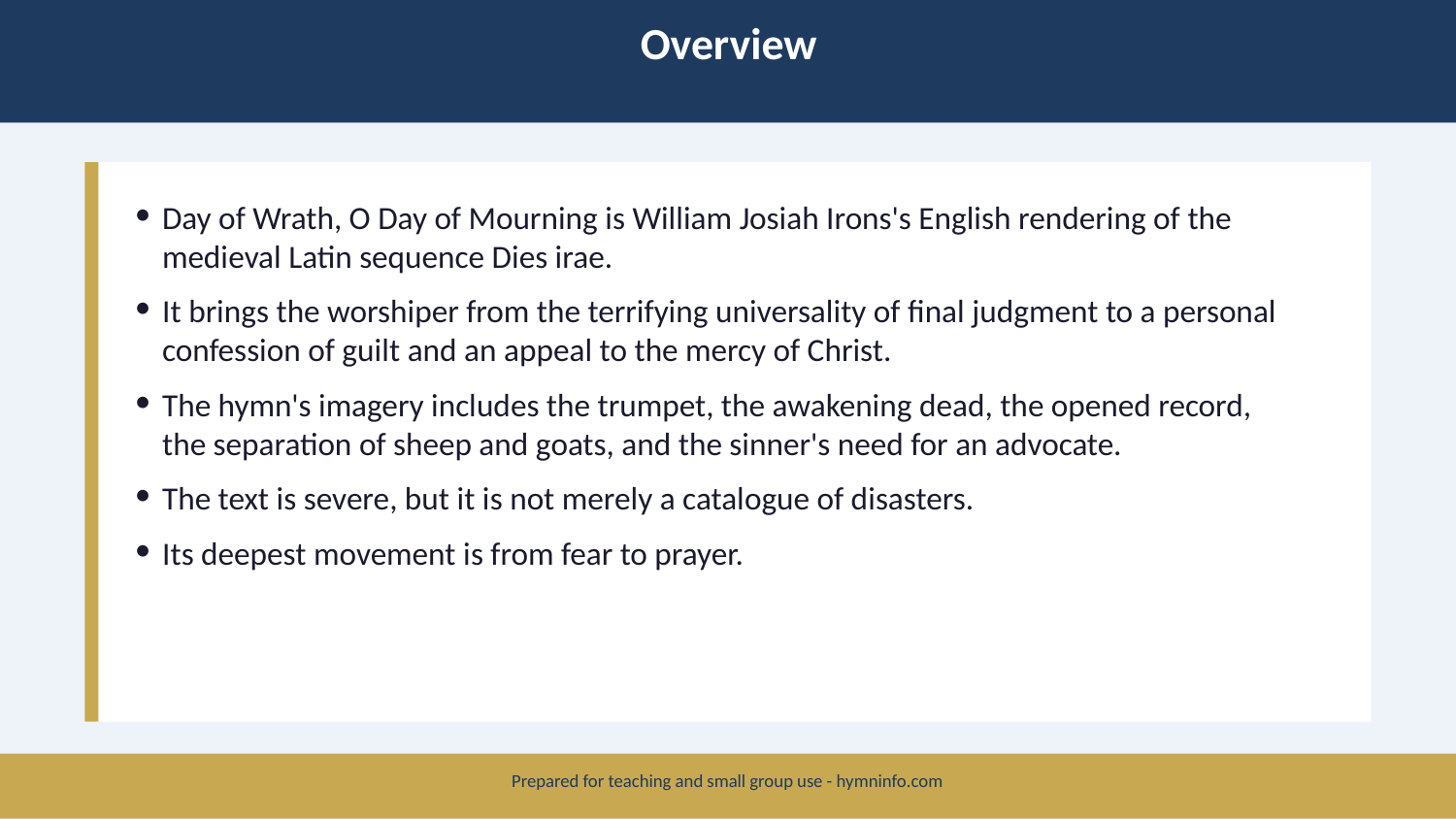

Overview

Day of Wrath, O Day of Mourning is William Josiah Irons's English rendering of the medieval Latin sequence Dies irae.
It brings the worshiper from the terrifying universality of final judgment to a personal confession of guilt and an appeal to the mercy of Christ.
The hymn's imagery includes the trumpet, the awakening dead, the opened record, the separation of sheep and goats, and the sinner's need for an advocate.
The text is severe, but it is not merely a catalogue of disasters.
Its deepest movement is from fear to prayer.

Prepared for teaching and small group use - hymninfo.com